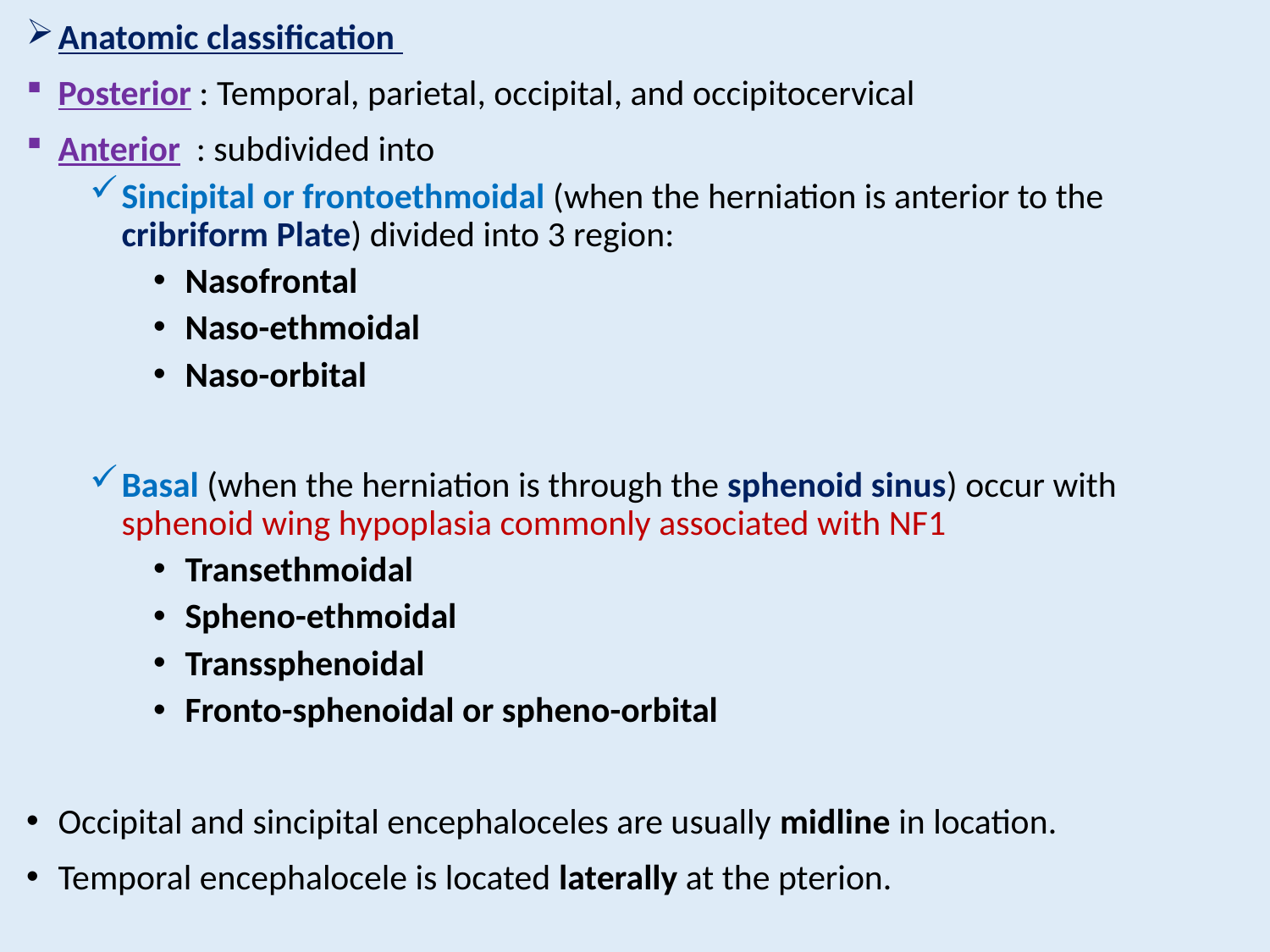

Anatomic classification
Posterior : Temporal, parietal, occipital, and occipitocervical
Anterior  : subdivided into
Sincipital or frontoethmoidal (when the herniation is anterior to the cribriform Plate) divided into 3 region:
Nasofrontal
Naso-ethmoidal
Naso-orbital

Basal (when the herniation is through the sphenoid sinus) occur with sphenoid wing hypoplasia commonly associated with NF1
Transethmoidal
Spheno-ethmoidal
Transsphenoidal
Fronto-sphenoidal or spheno-orbital

Occipital and sincipital encephaloceles are usually midline in location.
Temporal encephalocele is located laterally at the pterion.